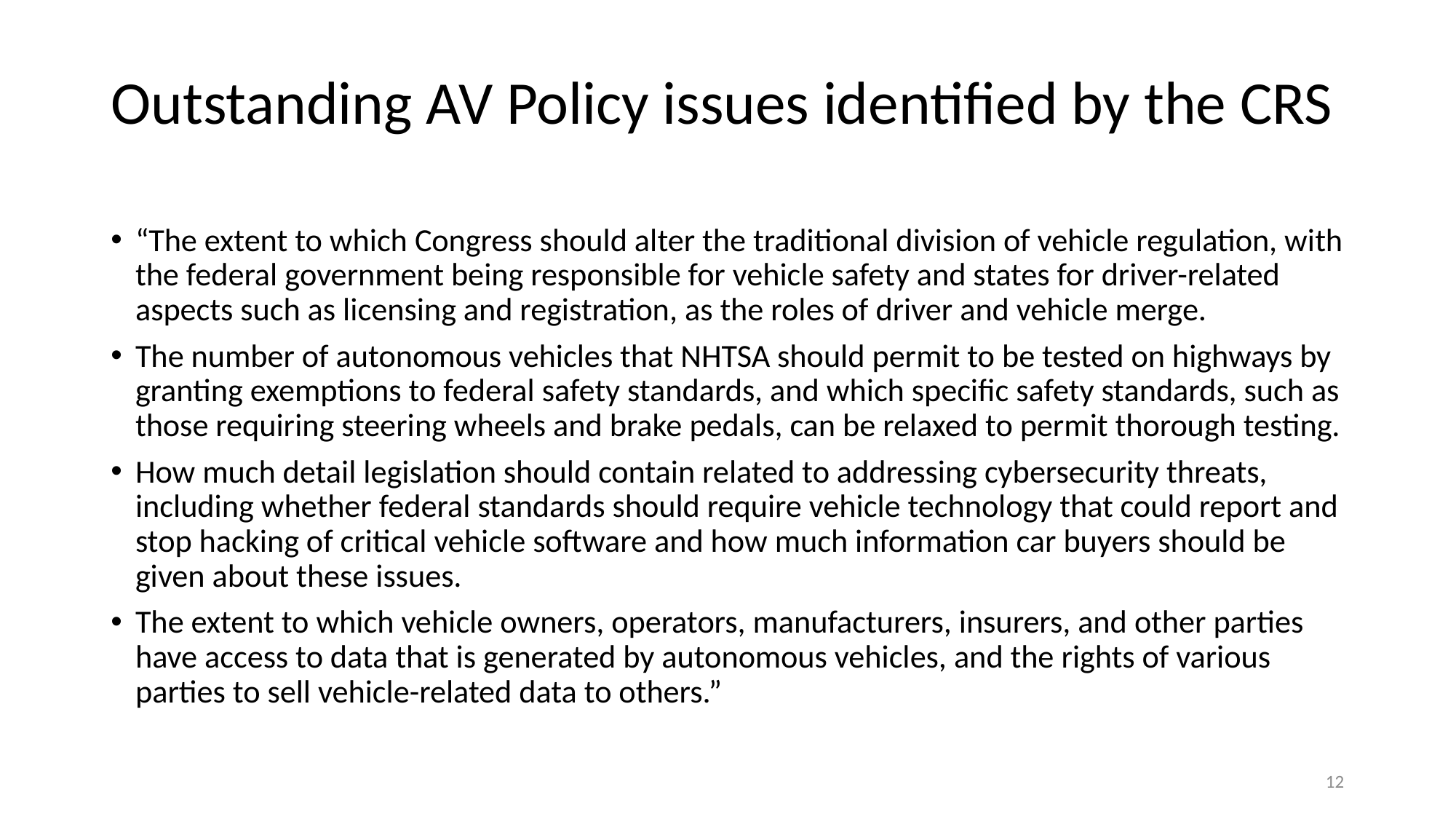

# Outstanding AV Policy issues identified by the CRS
“The extent to which Congress should alter the traditional division of vehicle regulation, with the federal government being responsible for vehicle safety and states for driver-related aspects such as licensing and registration, as the roles of driver and vehicle merge.
The number of autonomous vehicles that NHTSA should permit to be tested on highways by granting exemptions to federal safety standards, and which specific safety standards, such as those requiring steering wheels and brake pedals, can be relaxed to permit thorough testing.
How much detail legislation should contain related to addressing cybersecurity threats, including whether federal standards should require vehicle technology that could report and stop hacking of critical vehicle software and how much information car buyers should be given about these issues.
The extent to which vehicle owners, operators, manufacturers, insurers, and other parties have access to data that is generated by autonomous vehicles, and the rights of various parties to sell vehicle-related data to others.”
12